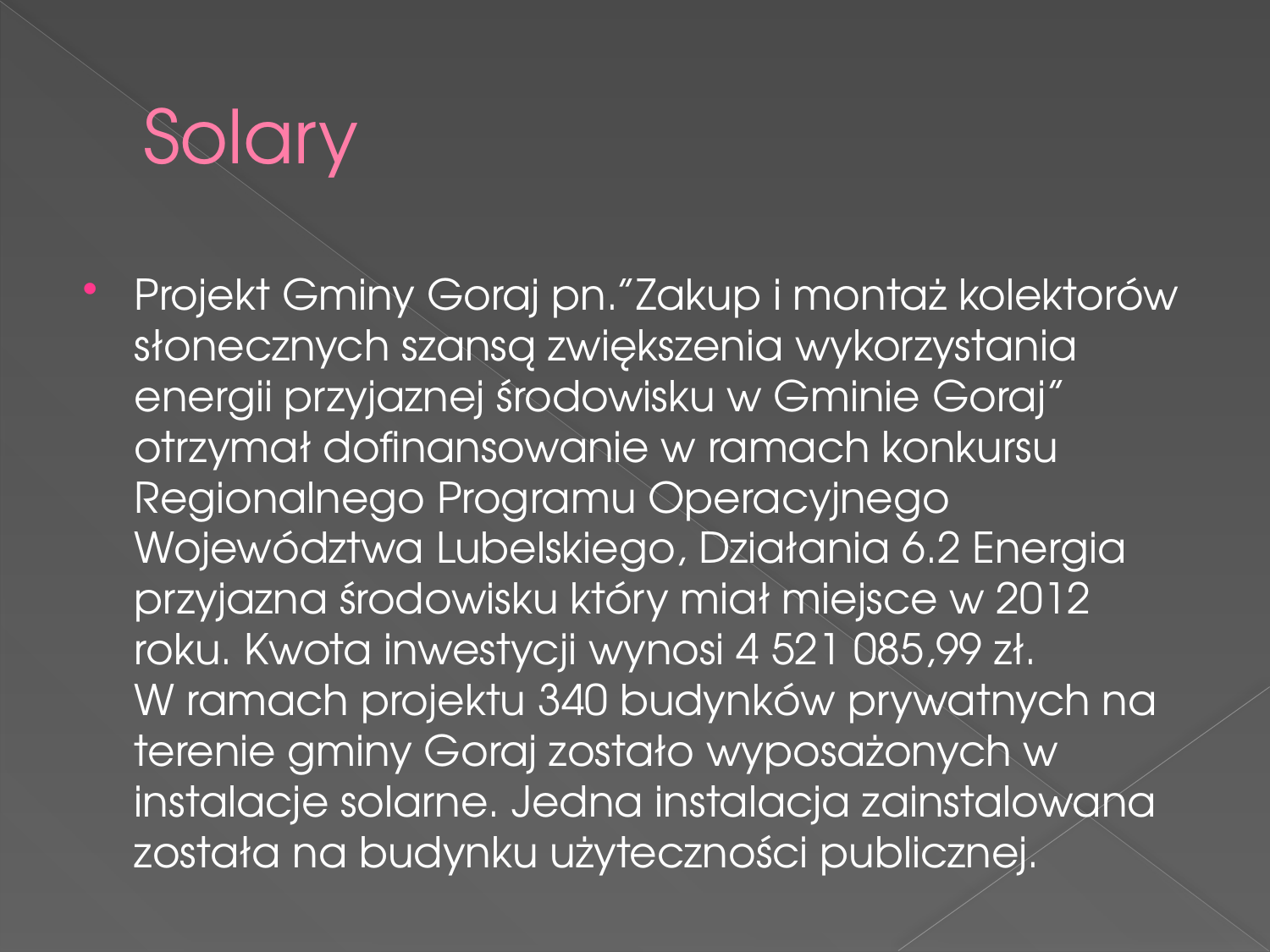

# Solary
Projekt Gminy Goraj pn.”Zakup i montaż kolektorów słonecznych szansą zwiększenia wykorzystania energii przyjaznej środowisku w Gminie Goraj” otrzymał dofinansowanie w ramach konkursu Regionalnego Programu Operacyjnego Województwa Lubelskiego, Działania 6.2 Energia przyjazna środowisku który miał miejsce w 2012 roku. Kwota inwestycji wynosi 4 521 085,99 zł.
W ramach projektu 340 budynków prywatnych na terenie gminy Goraj zostało wyposażonych w instalacje solarne. Jedna instalacja zainstalowana została na budynku użyteczności publicznej.